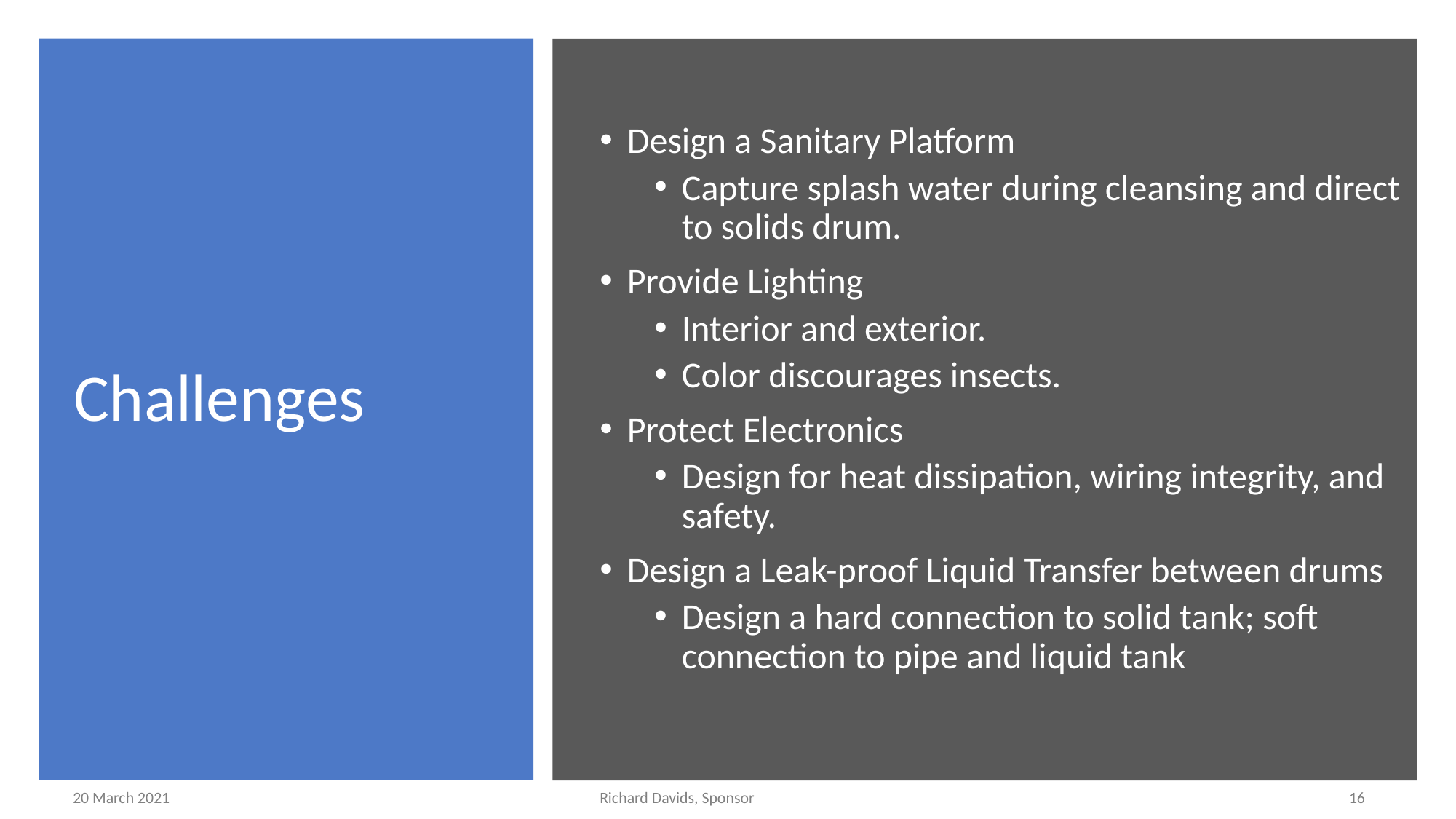

# Challenges
Design a Sanitary Platform
Capture splash water during cleansing and direct to solids drum.
Provide Lighting
Interior and exterior.
Color discourages insects.
Protect Electronics
Design for heat dissipation, wiring integrity, and safety.
Design a Leak-proof Liquid Transfer between drums
Design a hard connection to solid tank; soft connection to pipe and liquid tank
20 March 2021
Richard Davids, Sponsor
16